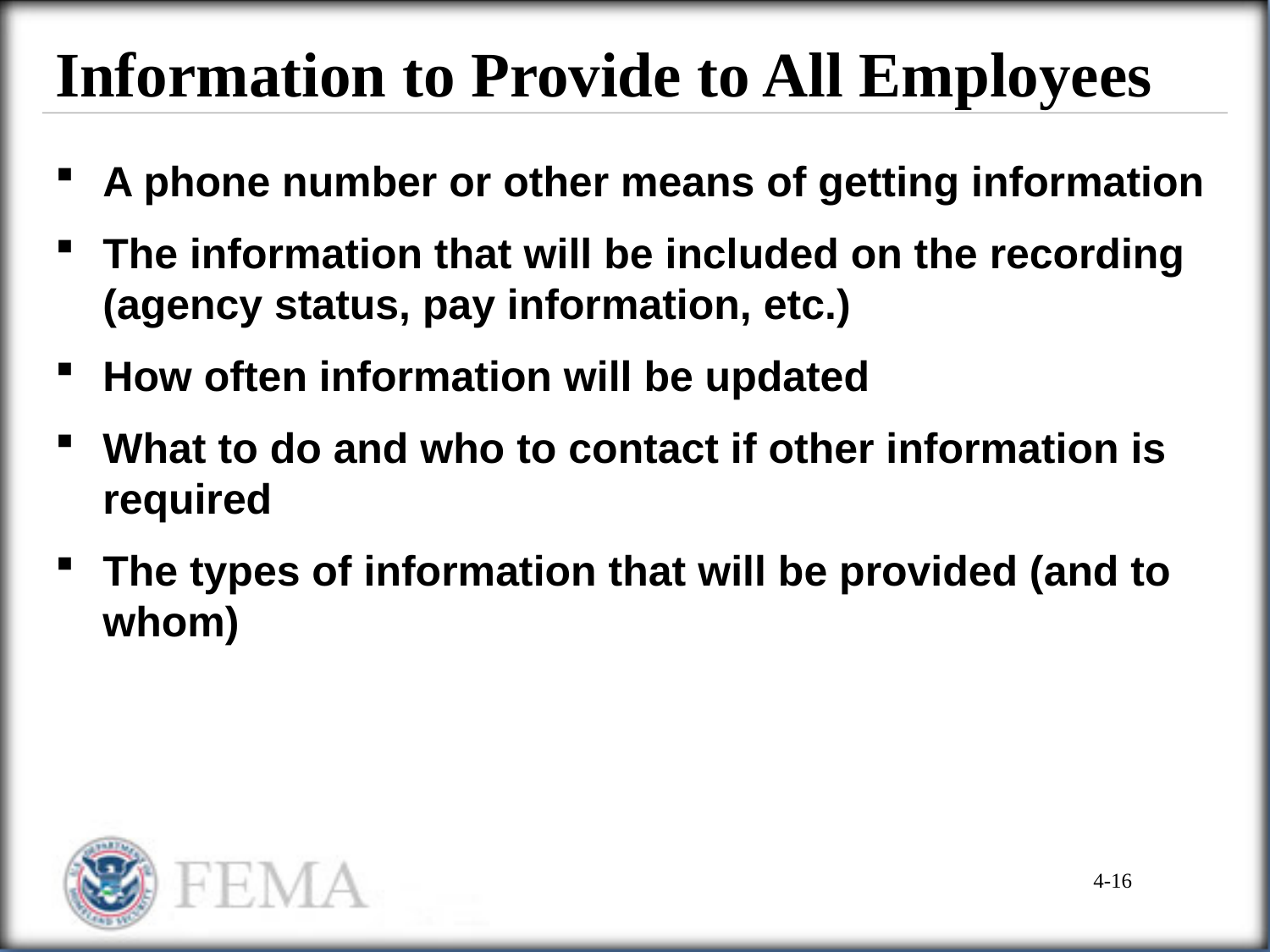

# Information to Provide to All Employees
A phone number or other means of getting information
The information that will be included on the recording (agency status, pay information, etc.)
How often information will be updated
What to do and who to contact if other information is required
The types of information that will be provided (and to whom)

4-16